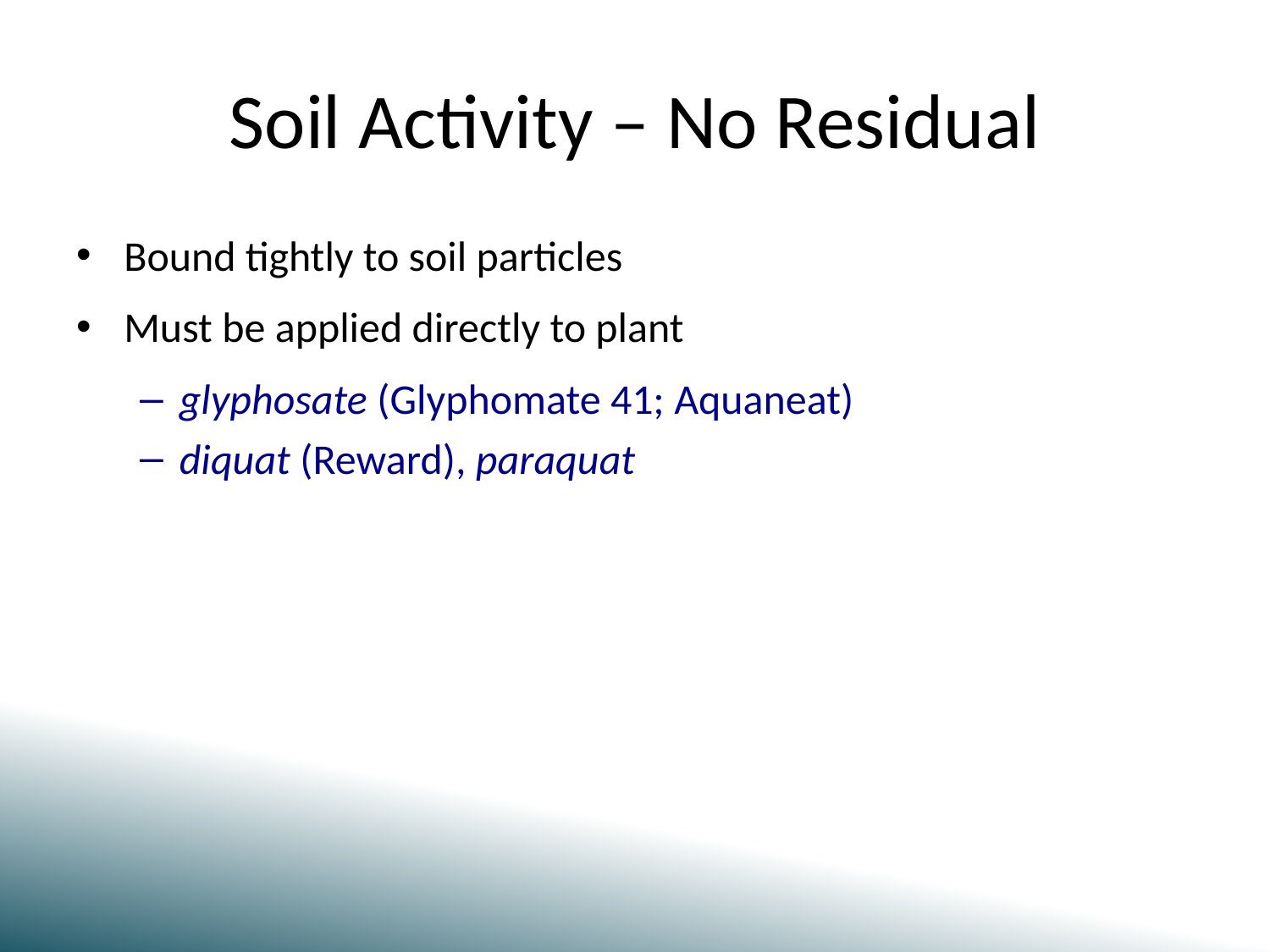

# Soil Activity – No Residual
Bound tightly to soil particles
Must be applied directly to plant
glyphosate (Glyphomate 41; Aquaneat)
diquat (Reward), paraquat